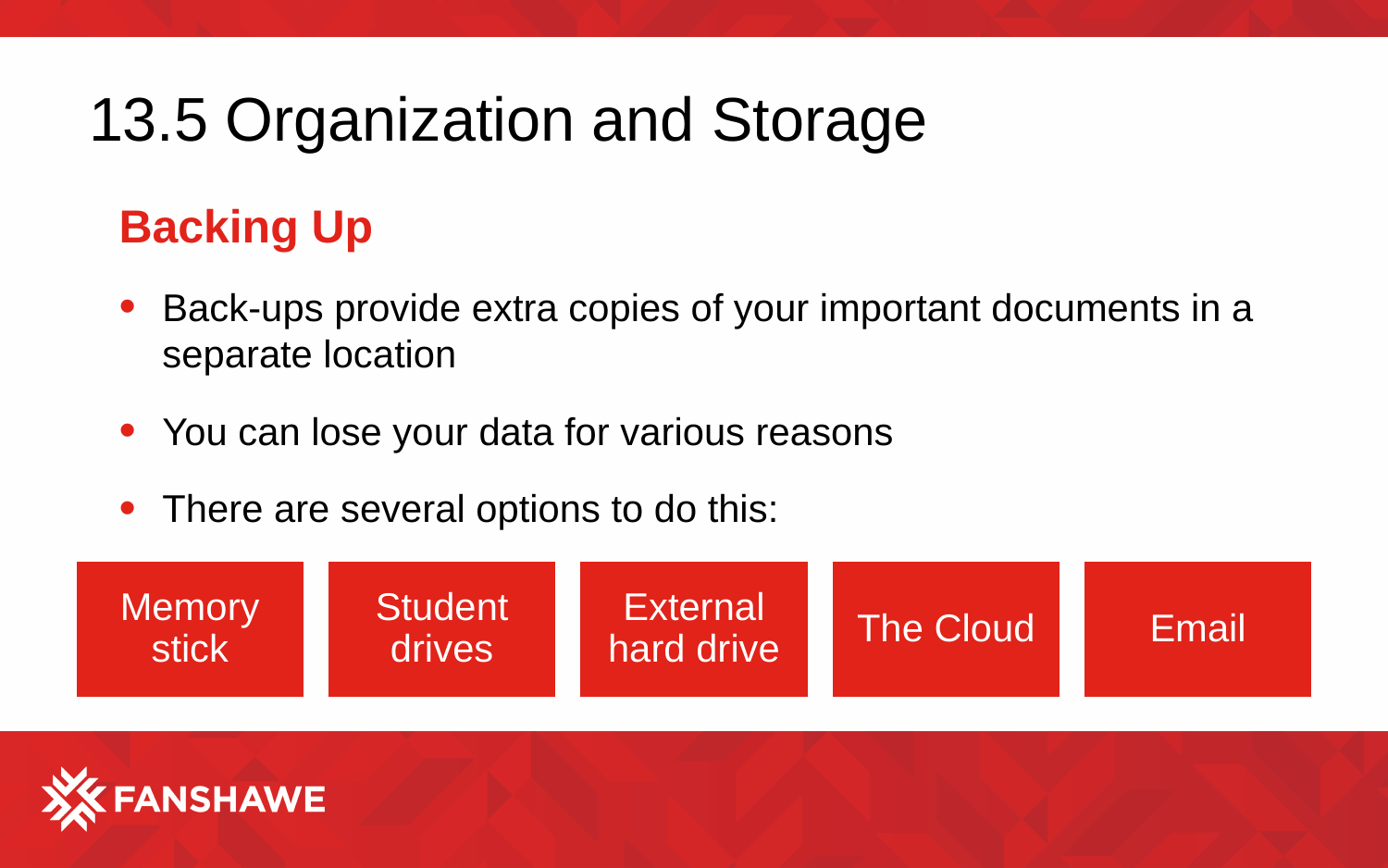

# 13.5 Organization and Storage
Backing Up
Back-ups provide extra copies of your important documents in a separate location
You can lose your data for various reasons
There are several options to do this:
Memory stick
Student drives
External hard drive
The Cloud
Email